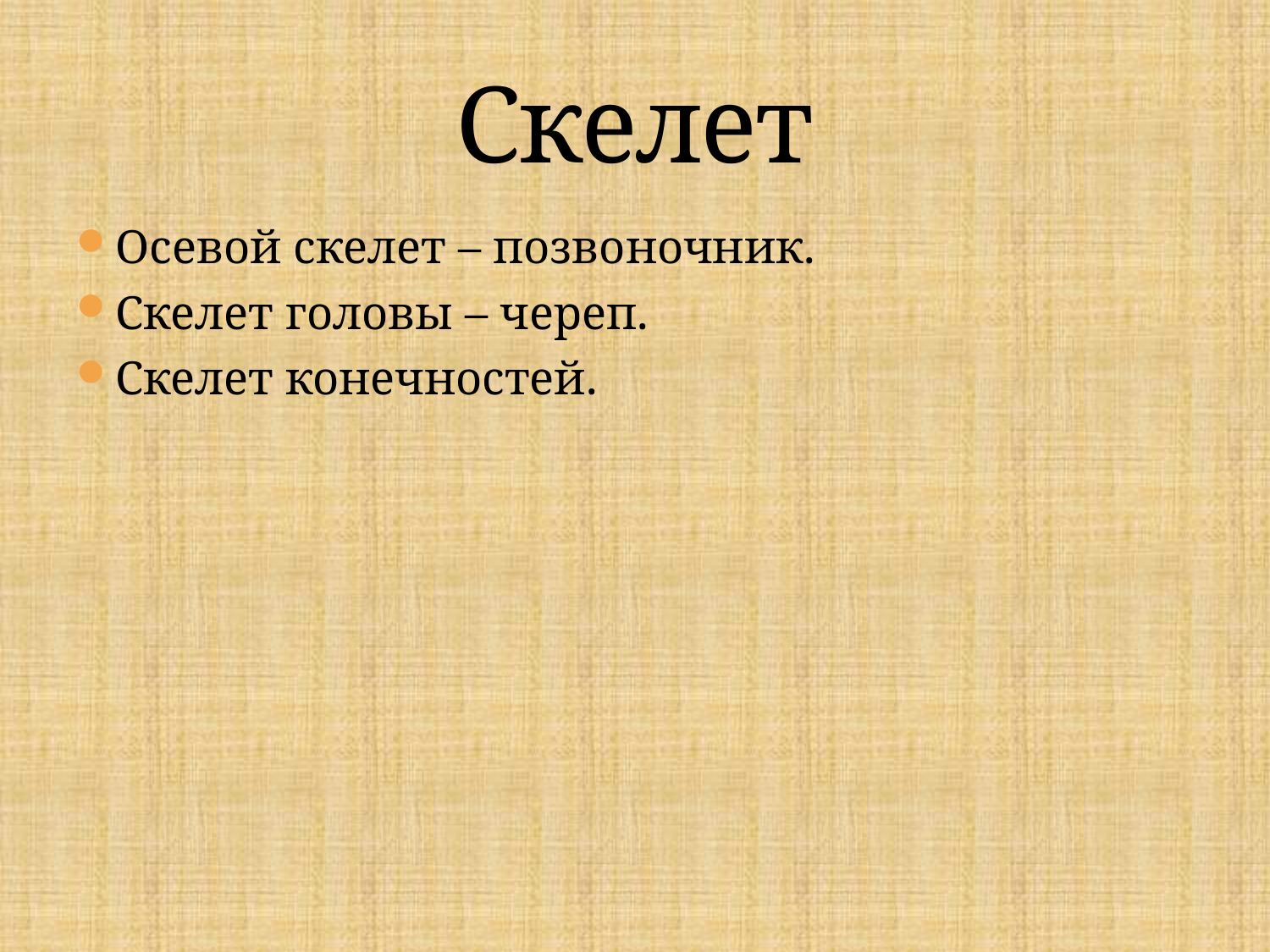

# Скелет
Осевой скелет – позвоночник.
Скелет головы – череп.
Скелет конечностей.